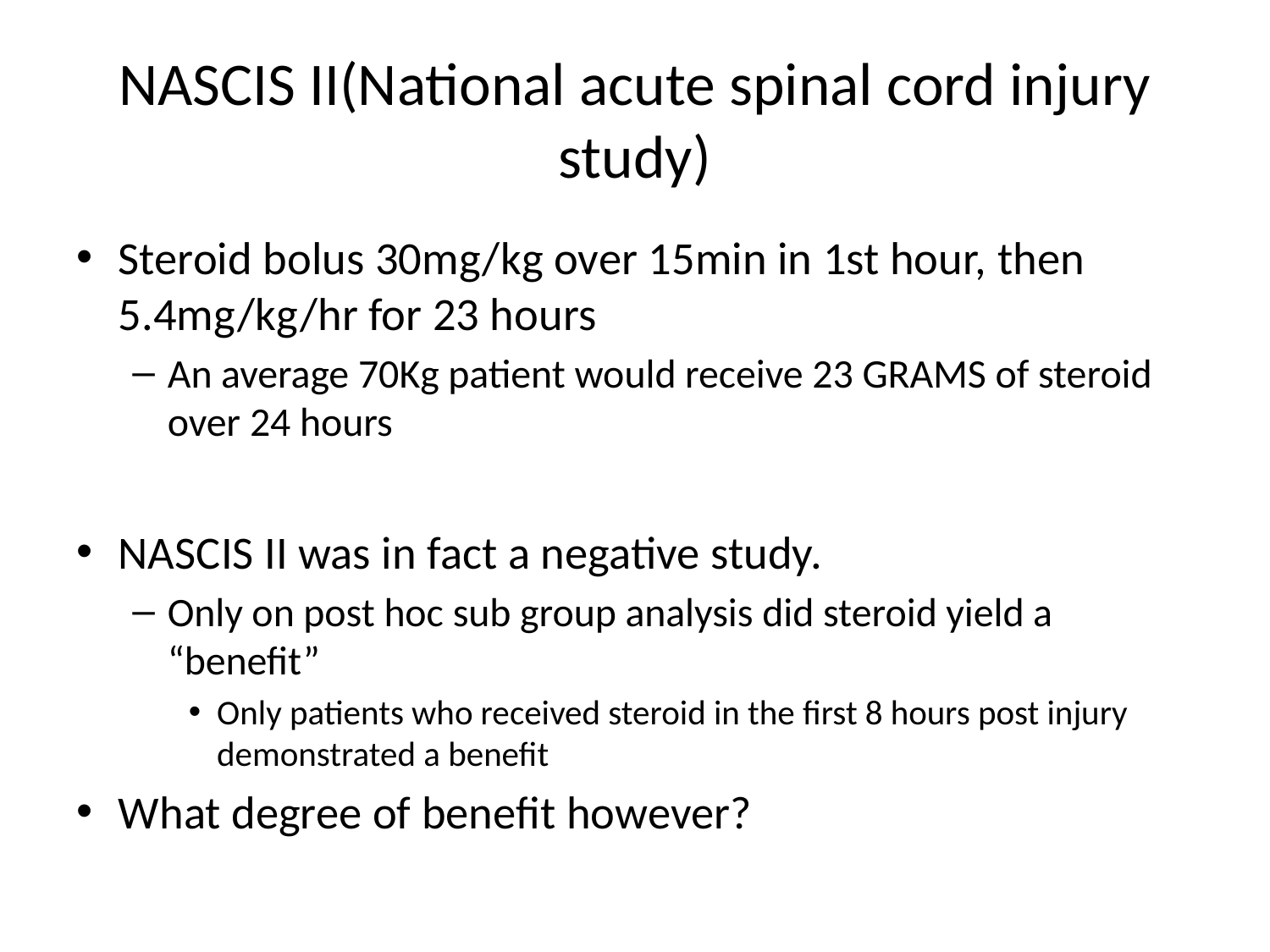

# NASCIS II(National acute spinal cord injury study)
Steroid bolus 30mg/kg over 15min in 1st hour, then 5.4mg/kg/hr for 23 hours
An average 70Kg patient would receive 23 GRAMS of steroid over 24 hours

NASCIS II was in fact a negative study.
Only on post hoc sub group analysis did steroid yield a “benefit”
Only patients who received steroid in the first 8 hours post injury demonstrated a benefit
What degree of benefit however?